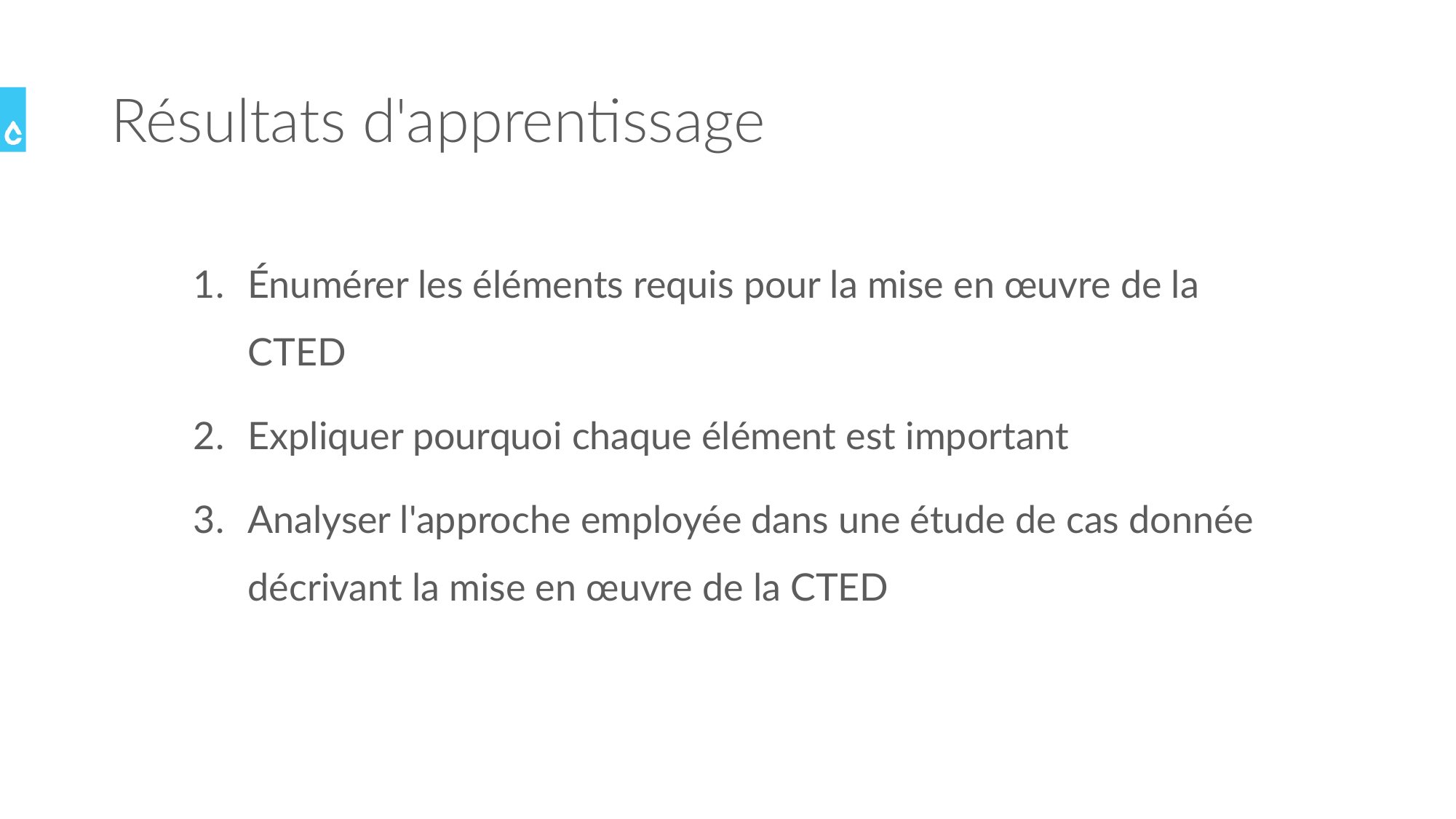

# Résultats d'apprentissage
Énumérer les éléments requis pour la mise en œuvre de la CTED
Expliquer pourquoi chaque élément est important
Analyser l'approche employée dans une étude de cas donnée décrivant la mise en œuvre de la CTED